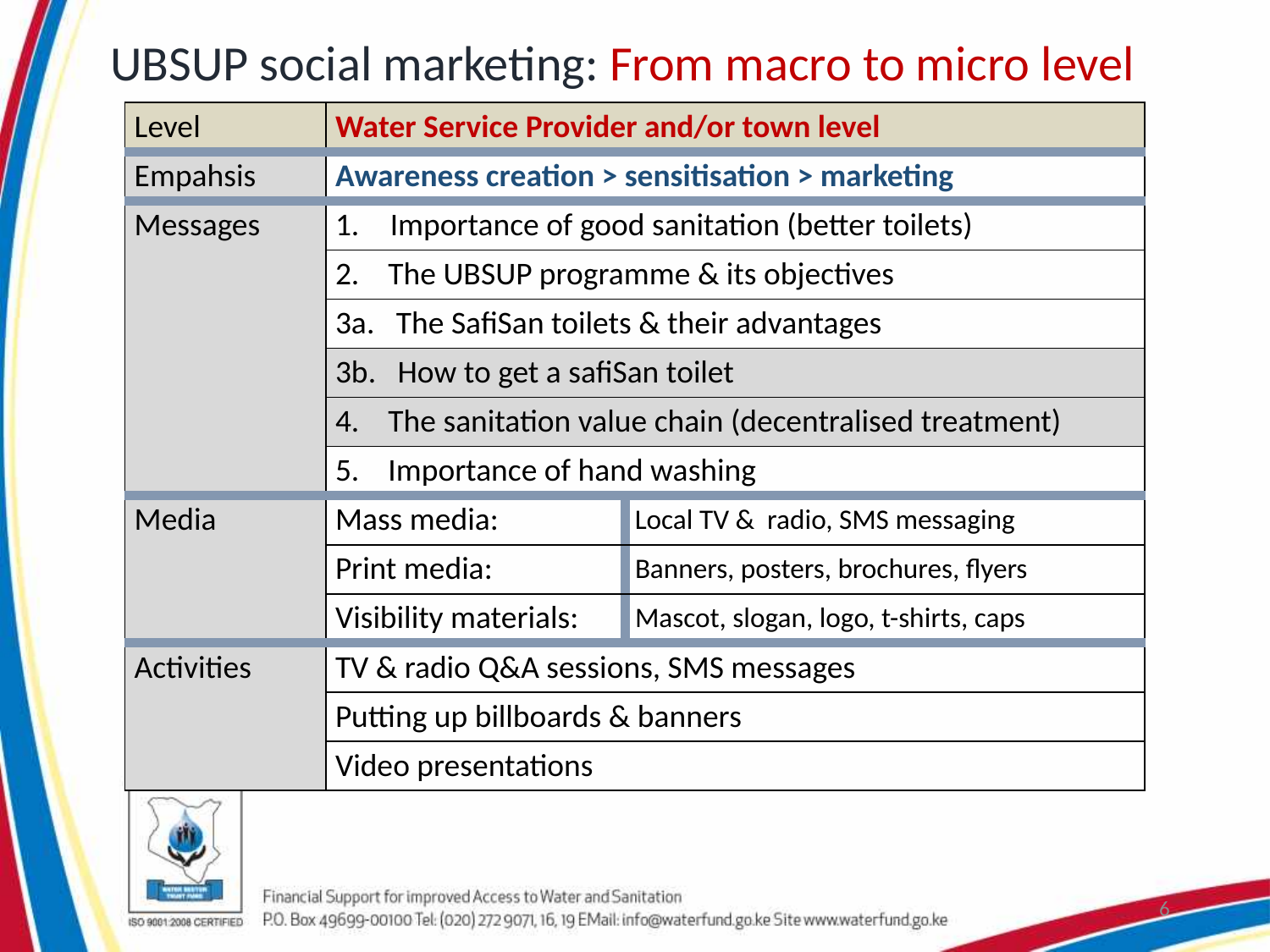

# UBSUP social marketing: From macro to micro level
| Level | Water Service Provider and/or town level |  |
| --- | --- | --- |
| Empahsis | Awareness creation > sensitisation > marketing |  |
| Messages | Importance of good sanitation (better toilets) |  |
|  | 2. The UBSUP programme & its objectives |  |
|  | 3a. The SafiSan toilets & their advantages |  |
|  | 3b. How to get a safiSan toilet |  |
|  | 4. The sanitation value chain (decentralised treatment) |  |
|  | 5. Importance of hand washing |  |
| Media | Mass media: | Local TV & radio, SMS messaging |
|  | Print media: | Banners, posters, brochures, flyers |
|  | Visibility materials: | Mascot, slogan, logo, t-shirts, caps |
| Activities | TV & radio Q&A sessions, SMS messages |  |
|  | Putting up billboards & banners |  |
|  | Video presentations |  |
6